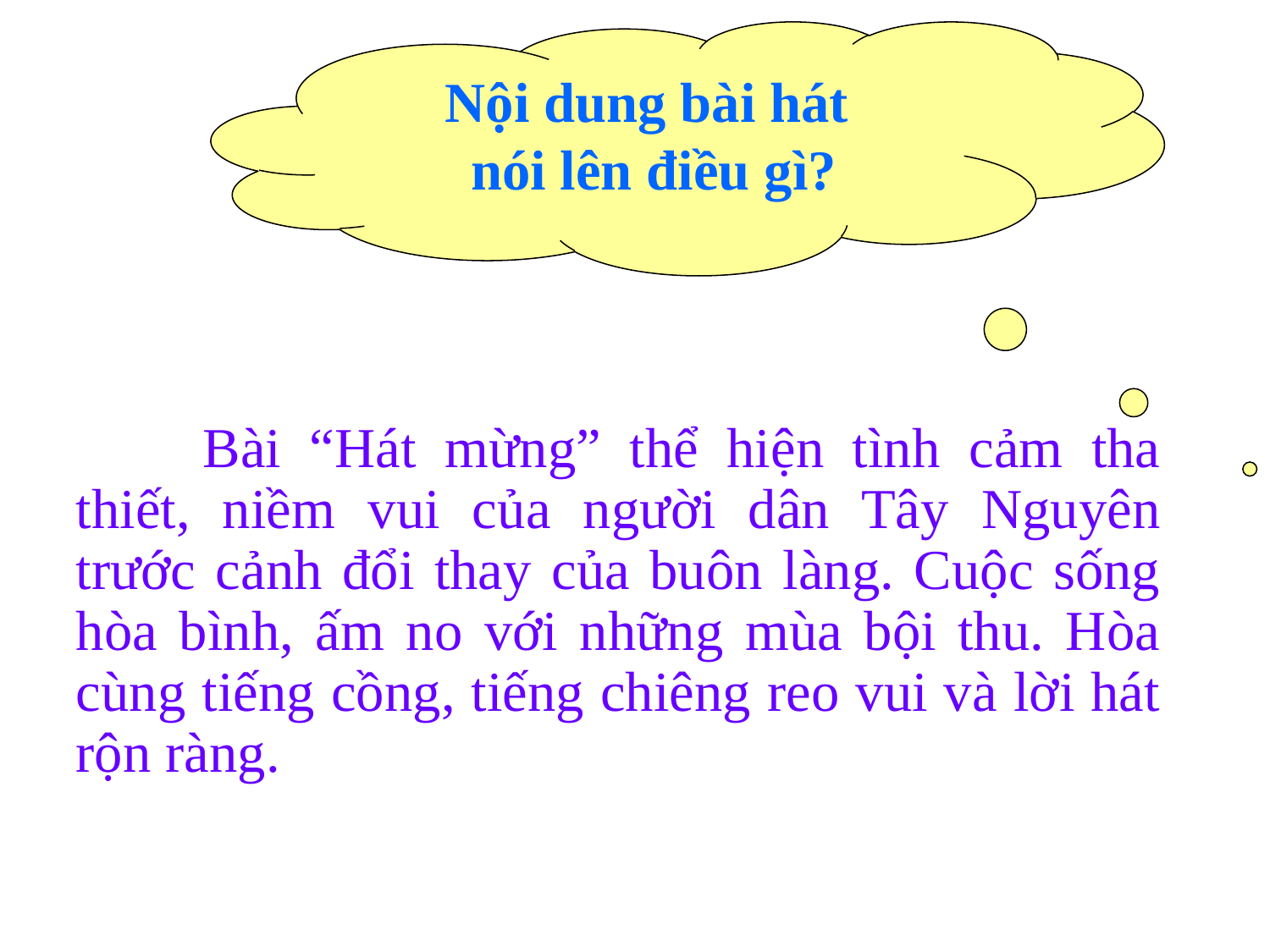

Nội dung bài hát
nói lên điều gì?
	Bài “Hát mừng” thể hiện tình cảm tha thiết, niềm vui của người dân Tây Nguyên trước cảnh đổi thay của buôn làng. Cuộc sống hòa bình, ấm no với những mùa bội thu. Hòa cùng tiếng cồng, tiếng chiêng reo vui và lời hát rộn ràng.